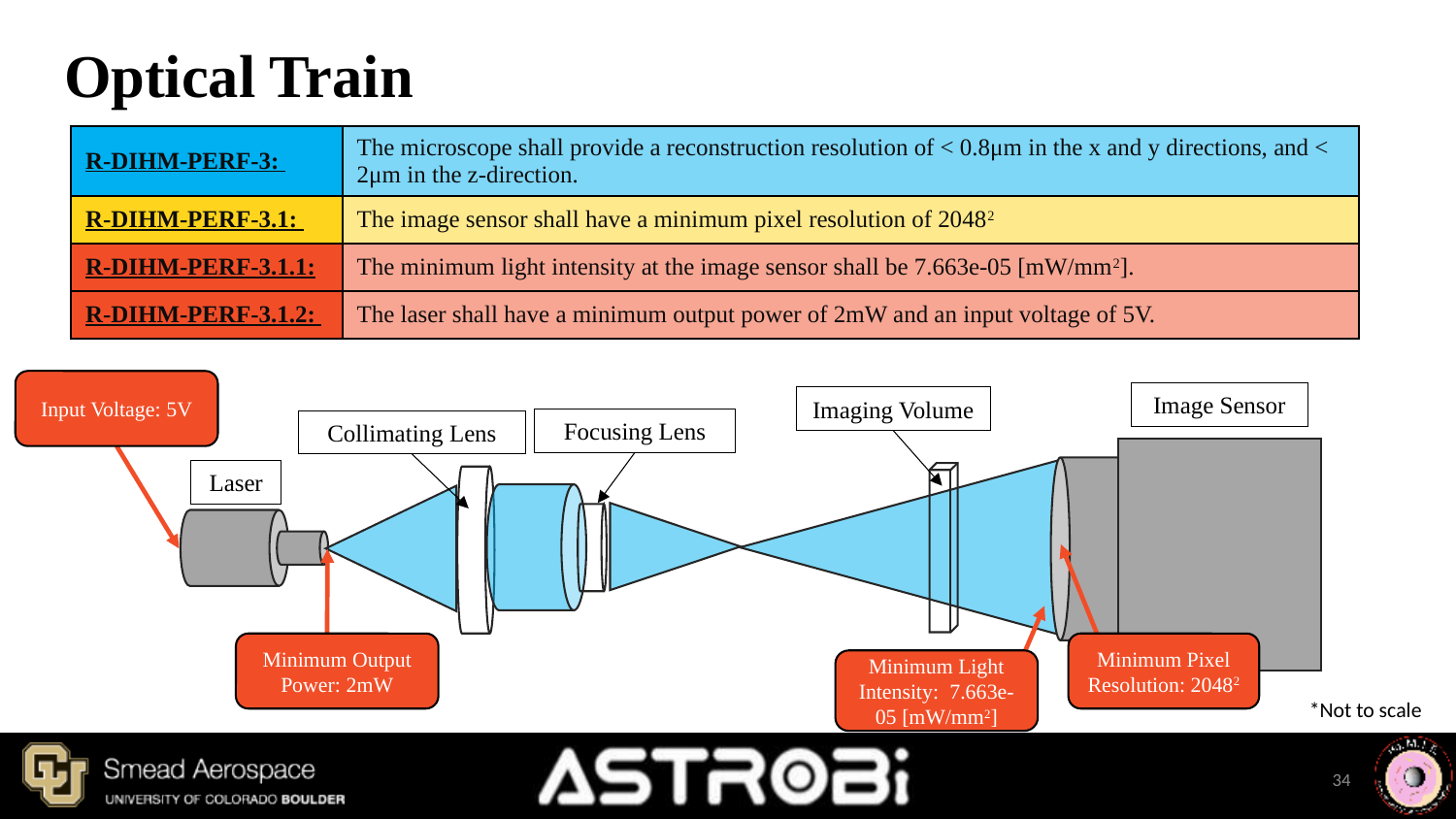

# Optical Train
| R-DIHM-PERF-3: | The microscope shall provide a reconstruction resolution of < 0.8μm in the x and y directions, and < 2μm in the z-direction. |
| --- | --- |
| R-DIHM-PERF-3.1: | The image sensor shall have a minimum pixel resolution of 20482 |
| R-DIHM-PERF-3.1.1: | The minimum light intensity at the image sensor shall be 7.663e-05 [mW/mm2]. |
| R-DIHM-PERF-3.1.2: | The laser shall have a minimum output power of 2mW and an input voltage of 5V. |
Input Voltage: 5V
Image Sensor
Imaging Volume

Focusing Lens
Collimating Lens

Laser

Minimum Output Power: 2mW
Minimum Pixel Resolution: 20482
Minimum Light Intensity:  7.663e-05 [mW/mm2]
*Not to scale
34